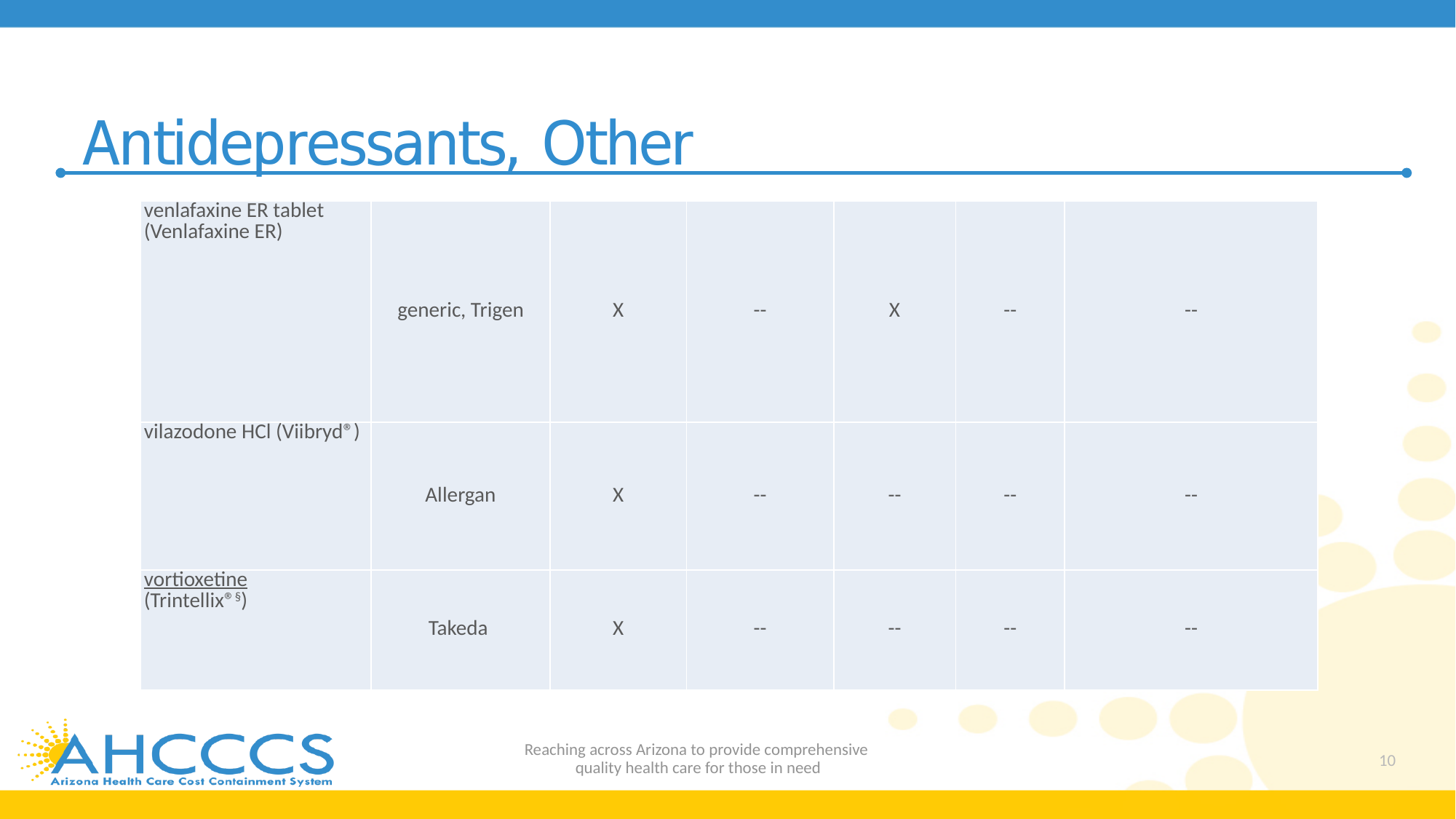

IR = immediate-release; ER = extended-release; SR = sustained release
* Authorized generic available
§ In 2016, the FDA approved a brand name change for Trintellix, previously Brintellix, due to errors related to name confusion with Brilinta® (ticagrelor).[iv]
The use of duloxetine (Cymbalta, Drizalma Sprinkle) for the treatment of indications other than depression and anxiety are not addressed in this therapeutic class review.
Sage Therapeutics’ brexanolone (Zulresso™) is a neuroactive steroid gamma-aminobutyric acid (GABA) A receptor positive modulator indicated for the treatment of postpartum depression in adults.[v][FL2]  It is supplied as a 100 mg/20 mL single-dose vial for continuous intravenous (IV) infusion over 60 hours. It must be administered in the presence of a healthcare provider in order to provide continuos monitoring during the infusion. Brexanolone is a Scheduled IV controlled substance and has a Risk Evaluation and Mitigation Strategies (REMS) program to address the risk of serious harm resulting from excessive sedation and sudden loss of consciousness. Due to its administration requirements, it is not detailed in this therapeutic class review.

[i] Venlafaxine ER [package insert]. Bridgewater, NJ; Trigen; November2017.
[ii] Viibryd [package insert]. Madison, NJ; Allergan; May 2018.
[iii] Trintellix [package insert]. Deerfield, IL; Takeda; October 2018July 2019.
[iv] FDA Drug Safety Communication: FDA approves brand name change for antidepressant drug Brintellix (vortioxetine) to avoid confusion with antiplatelet drug Brilinta (ticagrelor). Available at: https://www.fda.gov/drugs/drugsafety/ucm497942.htm. Accessed January 14, 2020July 22, 2019.
[v] Zulresso [package insert]. Cambridge, MA; Sage Therapeutics; June 2019.

# Antidepressants, Other
| venlafaxine ER tablet (Venlafaxine ER) | generic, Trigen | X | -- | X | -- | -- |
| --- | --- | --- | --- | --- | --- | --- |
| vilazodone HCl (Viibryd®) | Allergan | X | -- | -- | -- | -- |
| vortioxetine  (Trintellix®§) | Takeda | X | -- | -- | -- | -- |

[i] Nefazodone [package insert]. Sellersville, PA; Teva; January 2016September 2015.
[ii] Nardil [package insert]. New York, NY; Pfizer; August 2018.
[iii] Emsam [package insert]. Morgantown, WV; Mylan; July 2017.
[iv] Parnate [package insert]. St. Michael, Barbados; Concordia; May September 2019.
[v] Trazodone [package insert]. Weston, FL; Apotex; November 2018.
[vi] Venlafaxine [package insert]. Rockford, IL; Mylan; January 2019.
[vii] Effexor XR [package insert]. Philadelphia, PA; Wyeth; December 2018.

Reaching across Arizona to provide comprehensive
quality health care for those in need
10